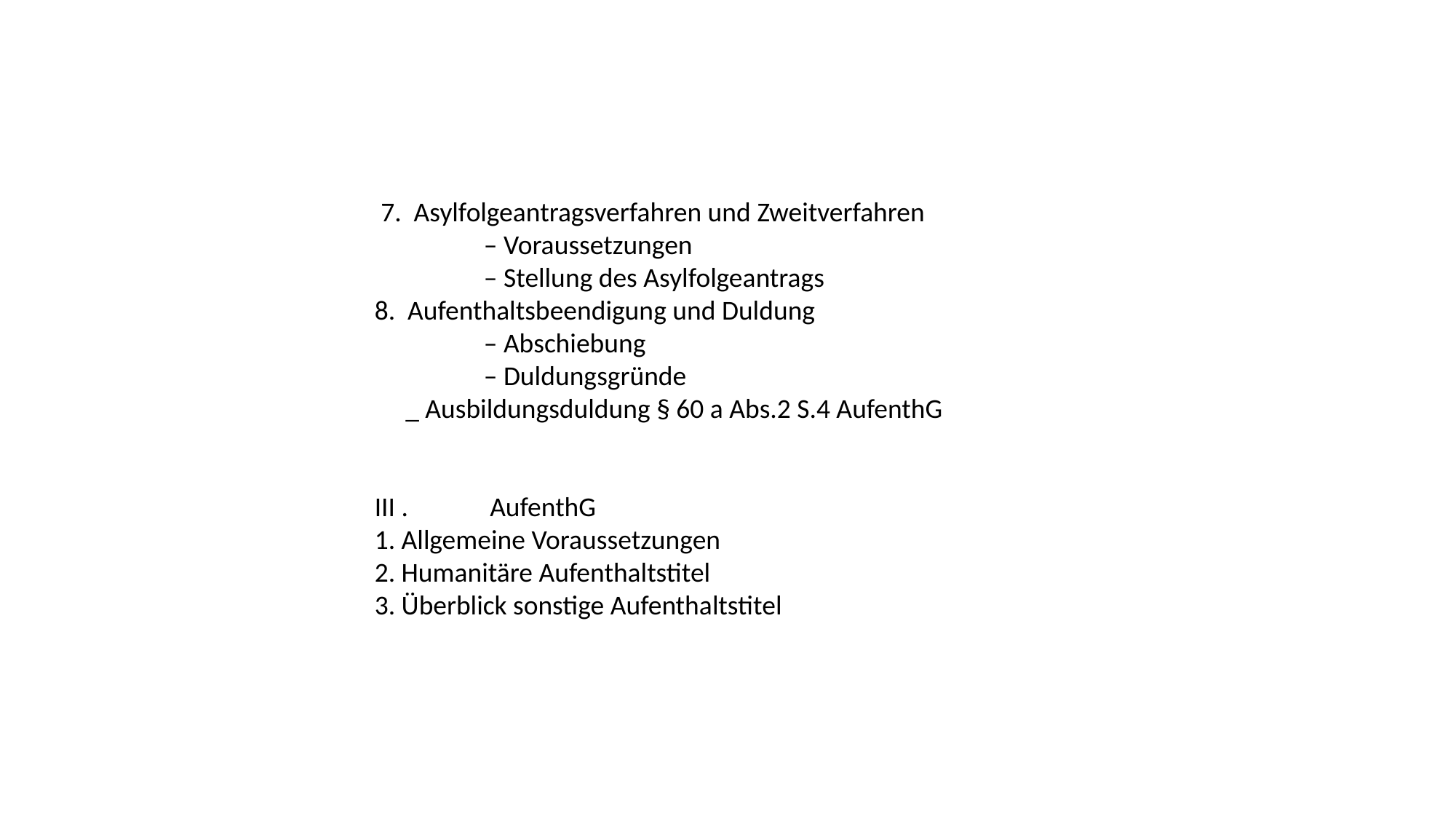

7.  Asylfolgeantragsverfahren und Zweitverfahren
	– Voraussetzungen
	– Stellung des Asylfolgeantrags
8.  Aufenthaltsbeendigung und Duldung
	– Abschiebung
	– Duldungsgründe
     _ Ausbildungsduldung § 60 a Abs.2 S.4 AufenthG

III .	 AufenthG
1. Allgemeine Voraussetzungen
2. Humanitäre Aufenthaltstitel
3. Überblick sonstige Aufenthaltstitel